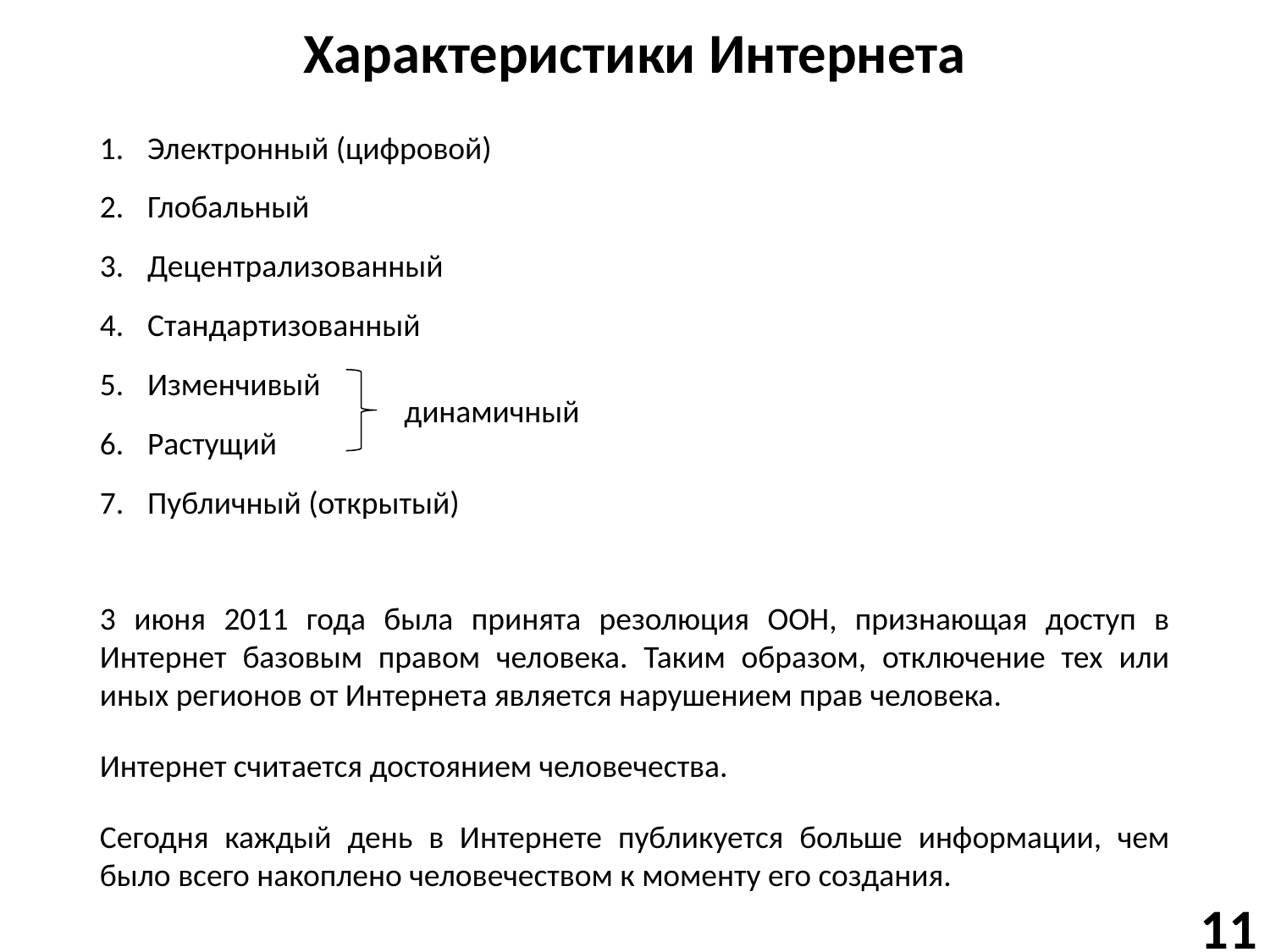

# Характеристики Интернета
Электронный (цифровой)
Глобальный
Децентрализованный
Стандартизованный
Изменчивый
Растущий
Публичный (открытый)

динамичный
3 июня 2011 года была принята резолюция ООН, признающая доступ в Интернет базовым правом человека. Таким образом, отключение тех или иных регионов от Интернета является нарушением прав человека.
Интернет считается достоянием человечества.
Сегодня каждый день в Интернете публикуется больше информации, чем было всего накоплено человечеством к моменту его создания.
11